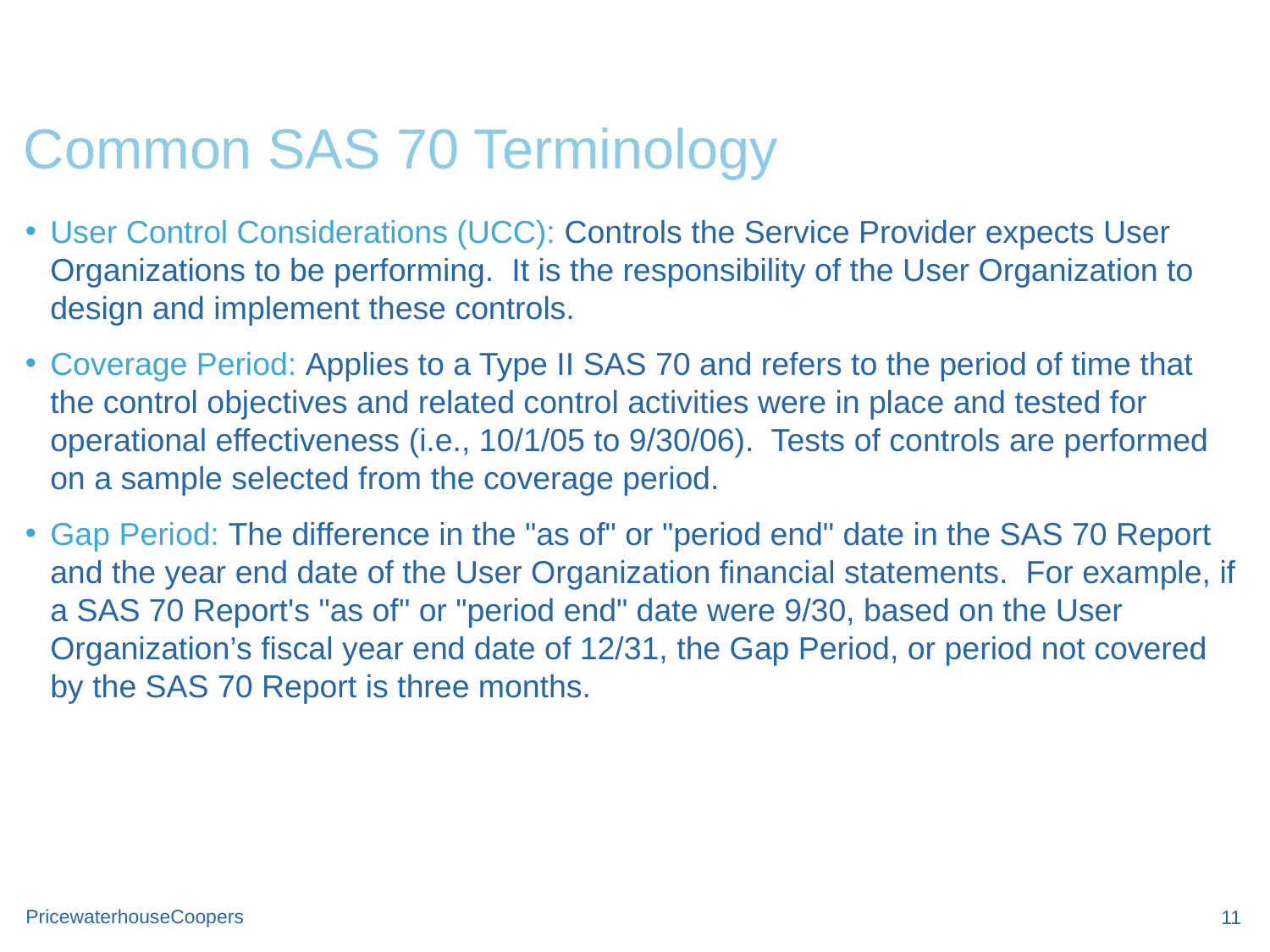

# Common SAS 70 Terminology
User Control Considerations (UCC): Controls the Service Provider expects User Organizations to be performing.  It is the responsibility of the User Organization to design and implement these controls.
Coverage Period: Applies to a Type II SAS 70 and refers to the period of time that the control objectives and related control activities were in place and tested for operational effectiveness (i.e., 10/1/05 to 9/30/06).  Tests of controls are performed on a sample selected from the coverage period.
Gap Period: The difference in the "as of" or "period end" date in the SAS 70 Report and the year end date of the User Organization financial statements.  For example, if a SAS 70 Report's "as of" or "period end" date were 9/30, based on the User Organization’s fiscal year end date of 12/31, the Gap Period, or period not covered by the SAS 70 Report is three months.

11